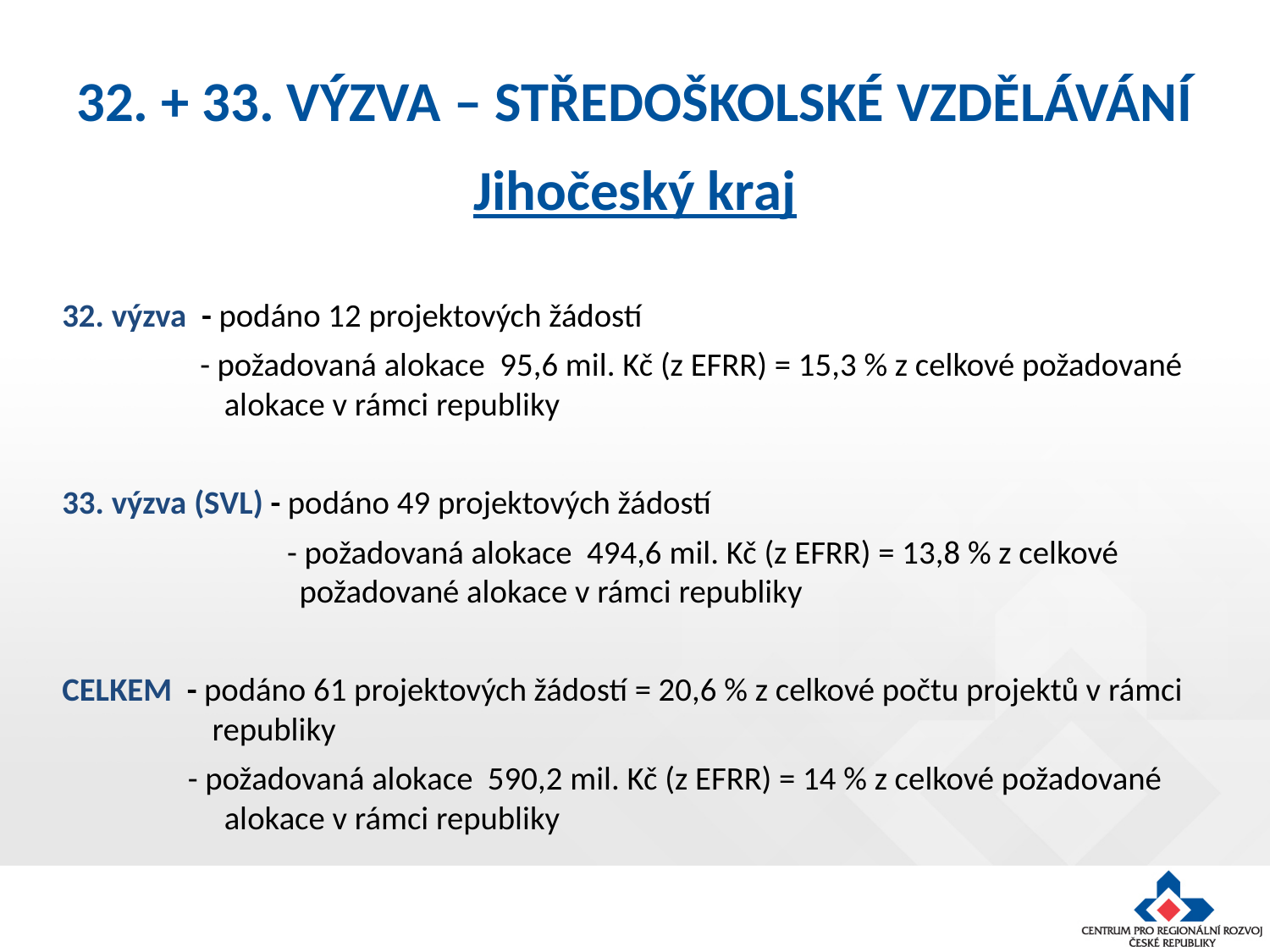

# 32. + 33. VÝZVA – STŘEDOŠKOLSKÉ VZDĚLÁVÁNÍ Jihočeský kraj
32. výzva  - podáno 12 projektových žádostí
- požadovaná alokace  95,6 mil. Kč (z EFRR) = 15,3 % z celkové požadované alokace v rámci republiky

33. výzva (SVL) - podáno 49 projektových žádostí
- požadovaná alokace  494,6 mil. Kč (z EFRR) = 13,8 % z celkové požadované alokace v rámci republiky

CELKEM  - podáno 61 projektových žádostí = 20,6 % z celkové počtu projektů v rámci republiky
- požadovaná alokace  590,2 mil. Kč (z EFRR) = 14 % z celkové požadované alokace v rámci republiky